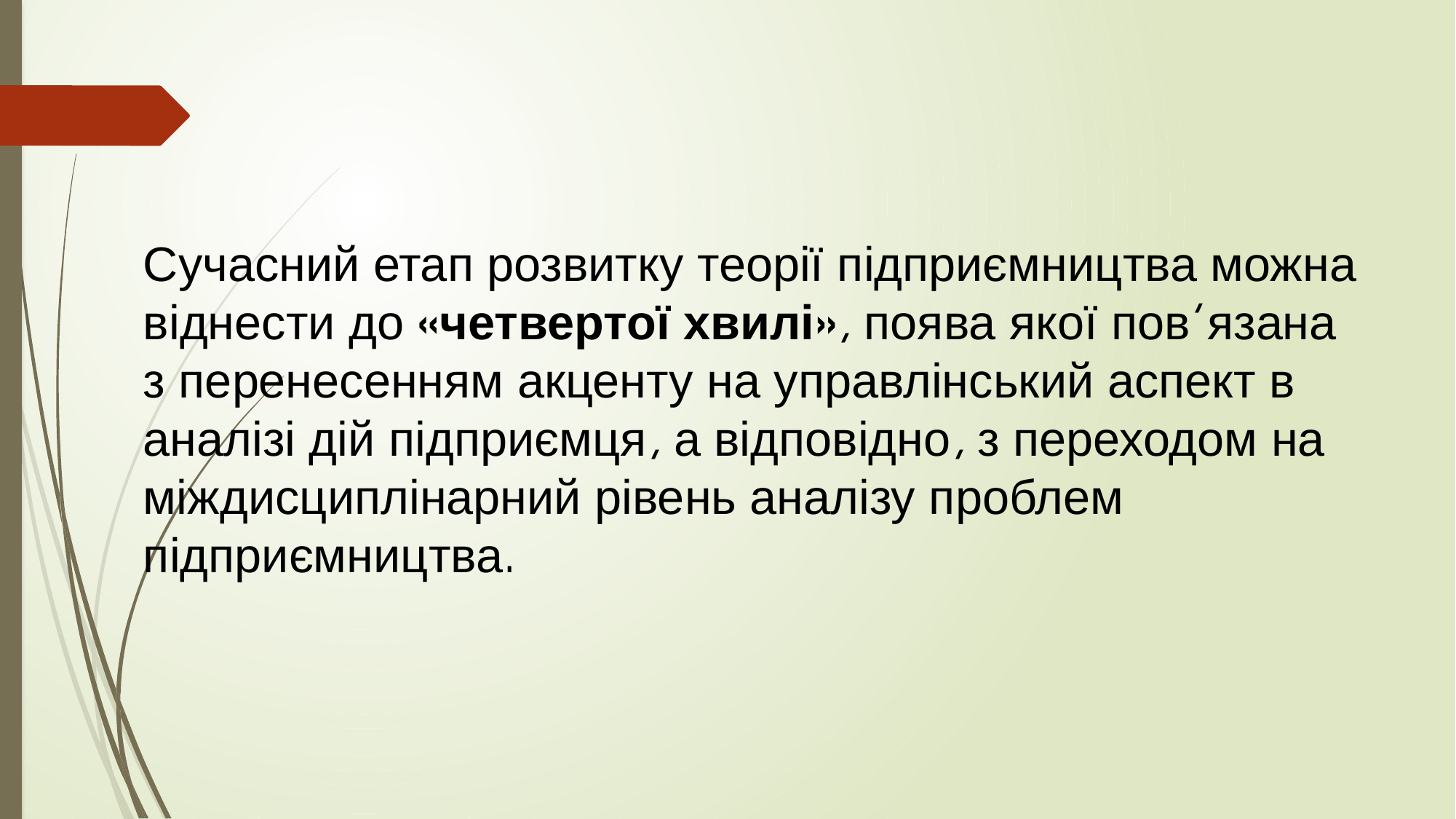

Сучасний етап розвитку теорії підприємництва можна віднести до «четвертої хвилі», поява якої пов’язана з перенесенням акценту на управлінський аспект в аналізі дій підприємця, а відповідно, з переходом на міждисциплінарний рівень аналізу проблем підприємництва.